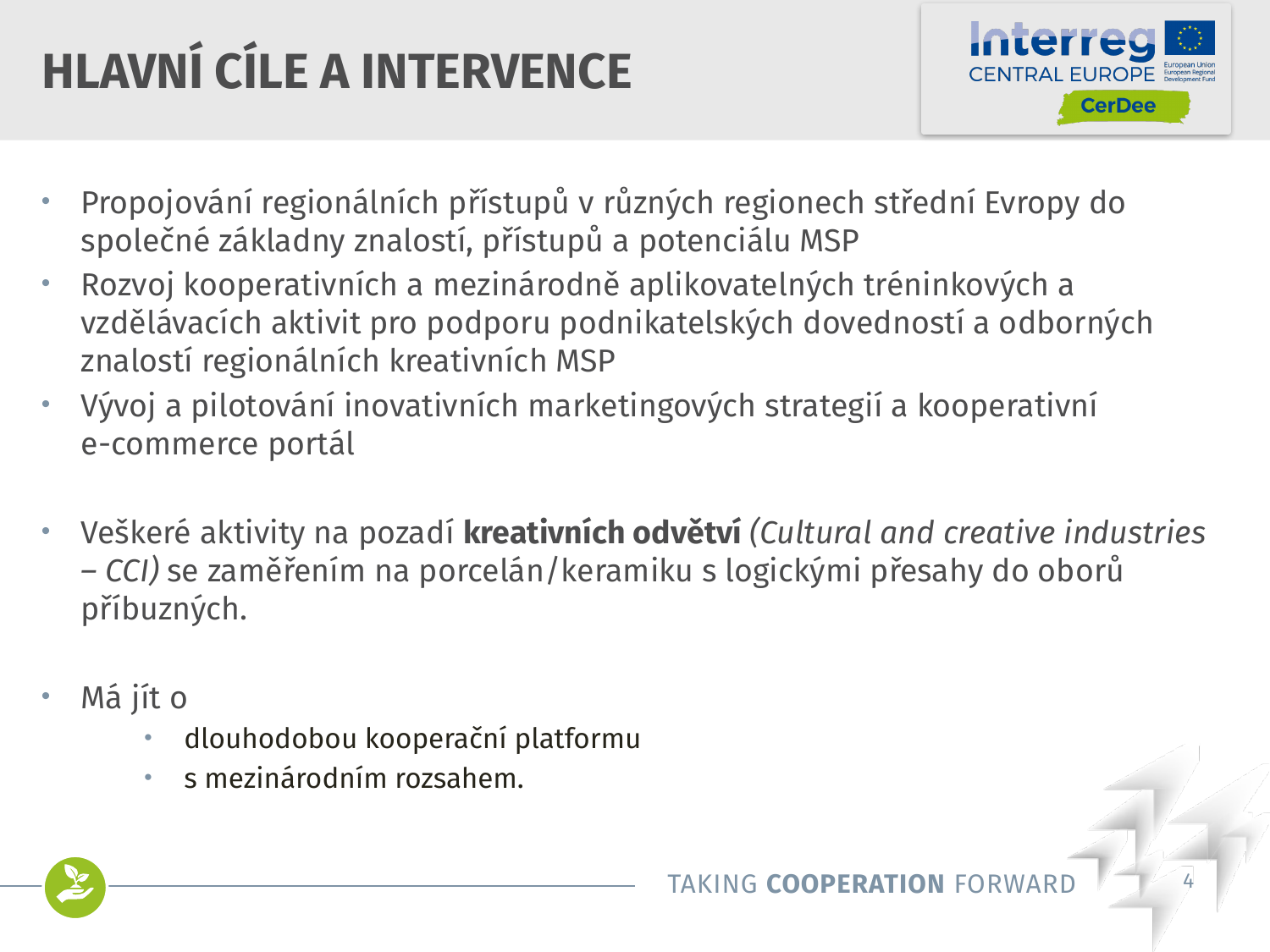

# Hlavní cíle a intervence
Propojování regionálních přístupů v různých regionech střední Evropy do společné základny znalostí, přístupů a potenciálu MSP
Rozvoj kooperativních a mezinárodně aplikovatelných tréninkových a vzdělávacích aktivit pro podporu podnikatelských dovedností a odborných znalostí regionálních kreativních MSP
Vývoj a pilotování inovativních marketingových strategií a kooperativní
e-commerce portál

Veškeré aktivity na pozadí kreativních odvětví (Cultural and creative industries – CCI) se zaměřením na porcelán/keramiku s logickými přesahy do oborů příbuzných.

Má jít o
dlouhodobou kooperační platformu
s mezinárodním rozsahem.